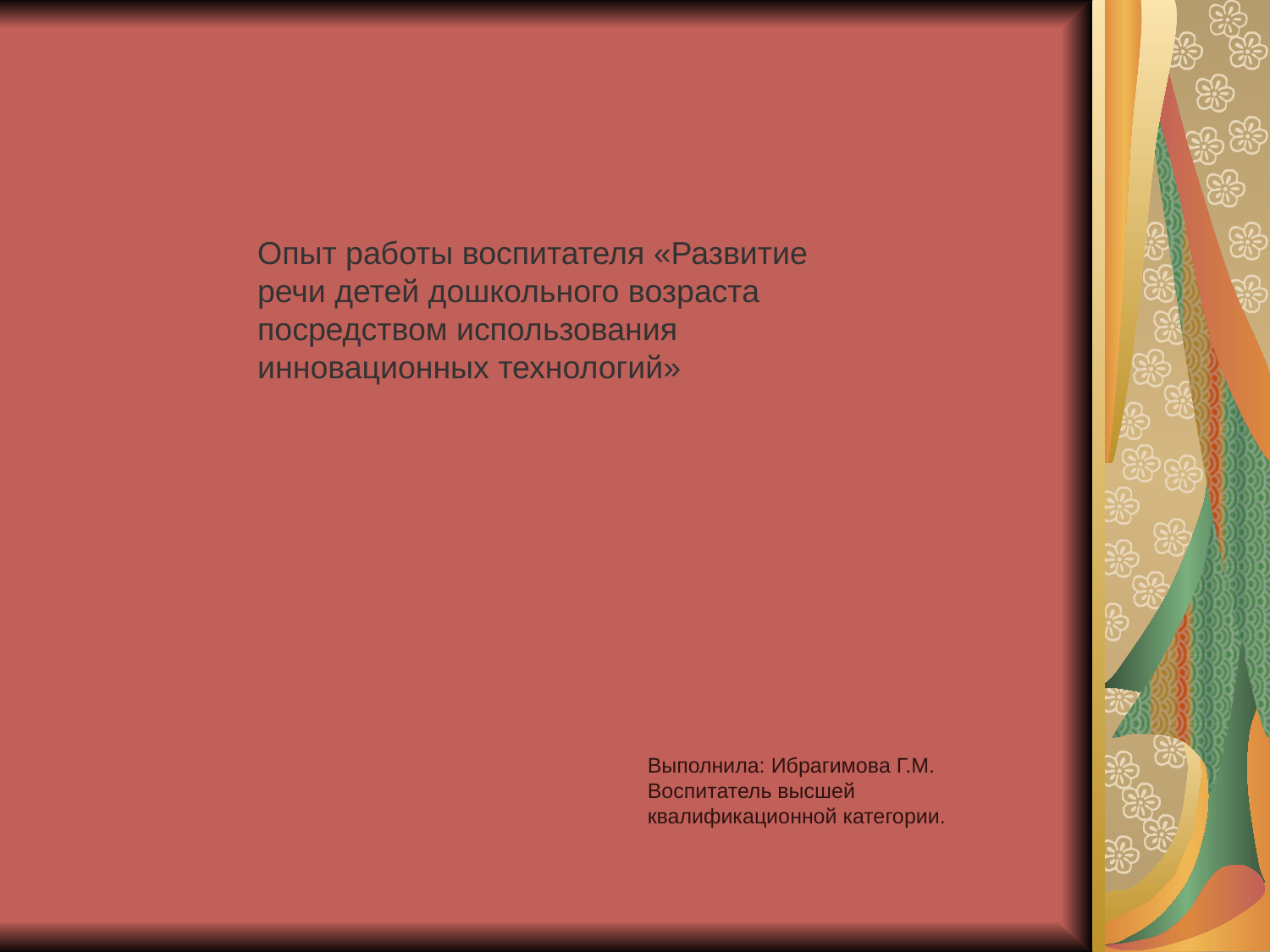

Опыт работы воспитателя «Развитие речи детей дошкольного возраста посредством использования инновационных технологий»
Выполнила: Ибрагимова Г.М.
Воспитатель высшей квалификационной категории.